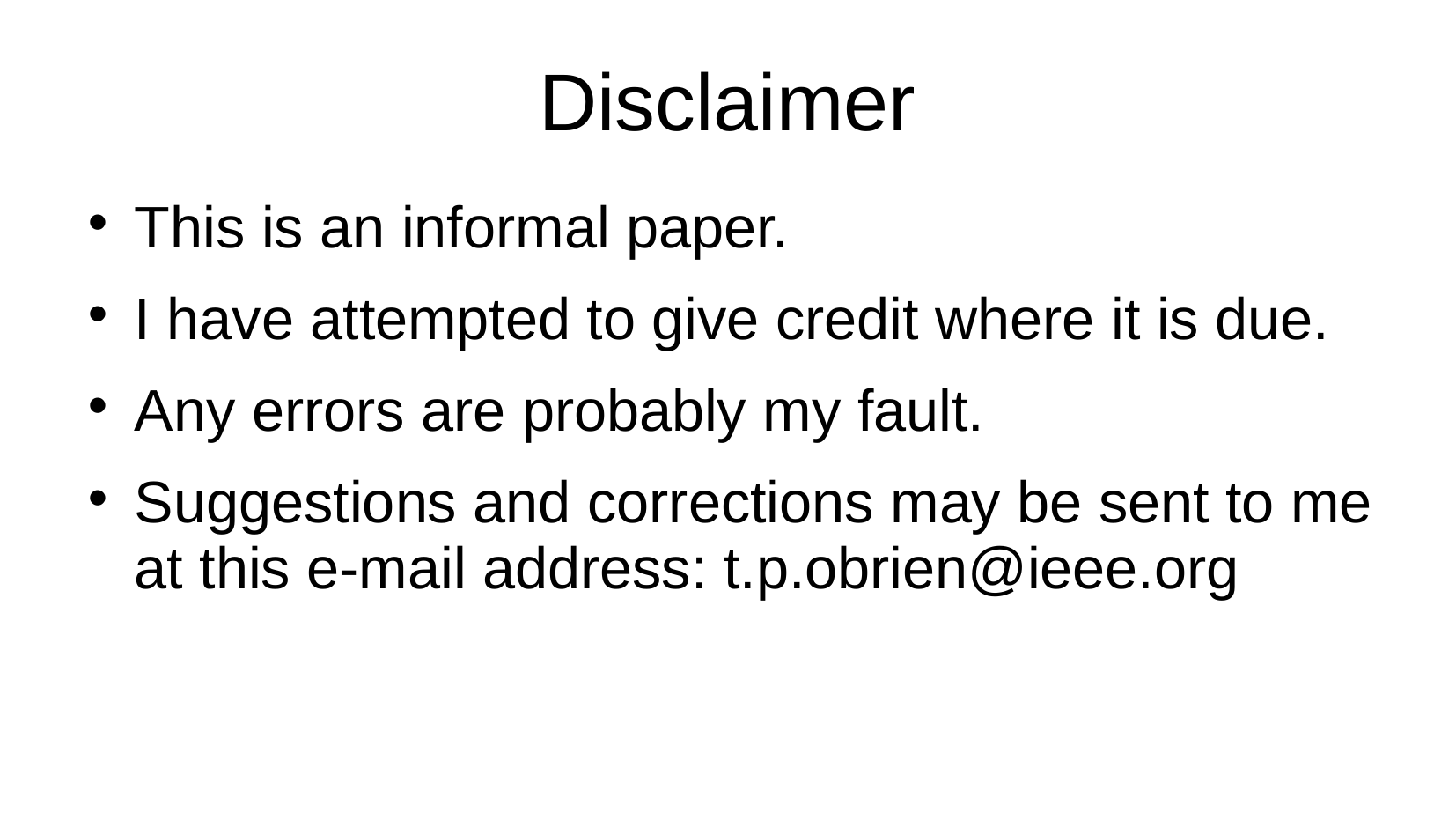

# Disclaimer
This is an informal paper.
I have attempted to give credit where it is due.
Any errors are probably my fault.
Suggestions and corrections may be sent to me at this e-mail address: t.p.obrien@ieee.org